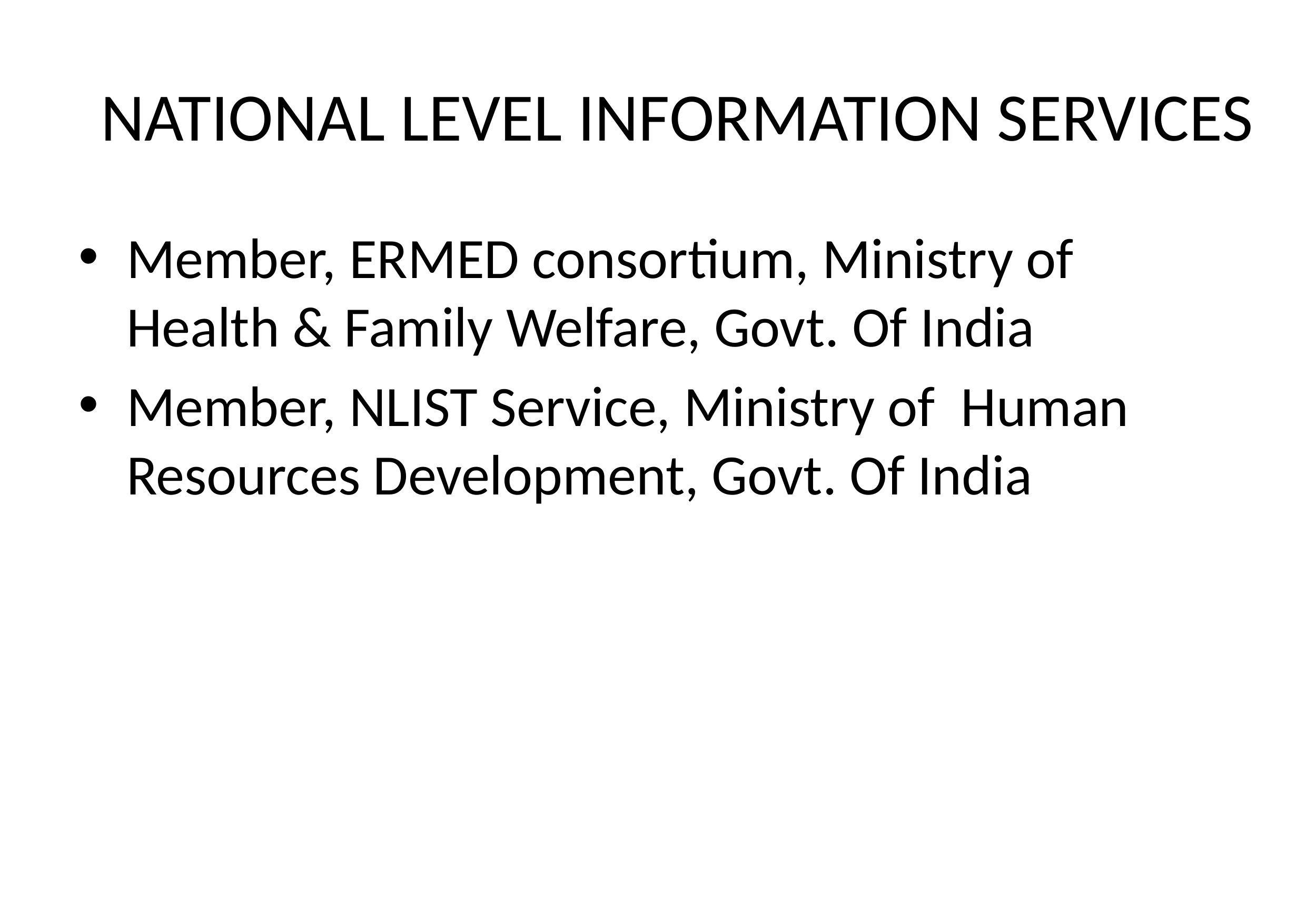

# NATIONAL LEVEL INFORMATION SERVICES
Member, ERMED consortium, Ministry of Health & Family Welfare, Govt. Of India
Member, NLIST Service, Ministry of  Human Resources Development, Govt. Of India